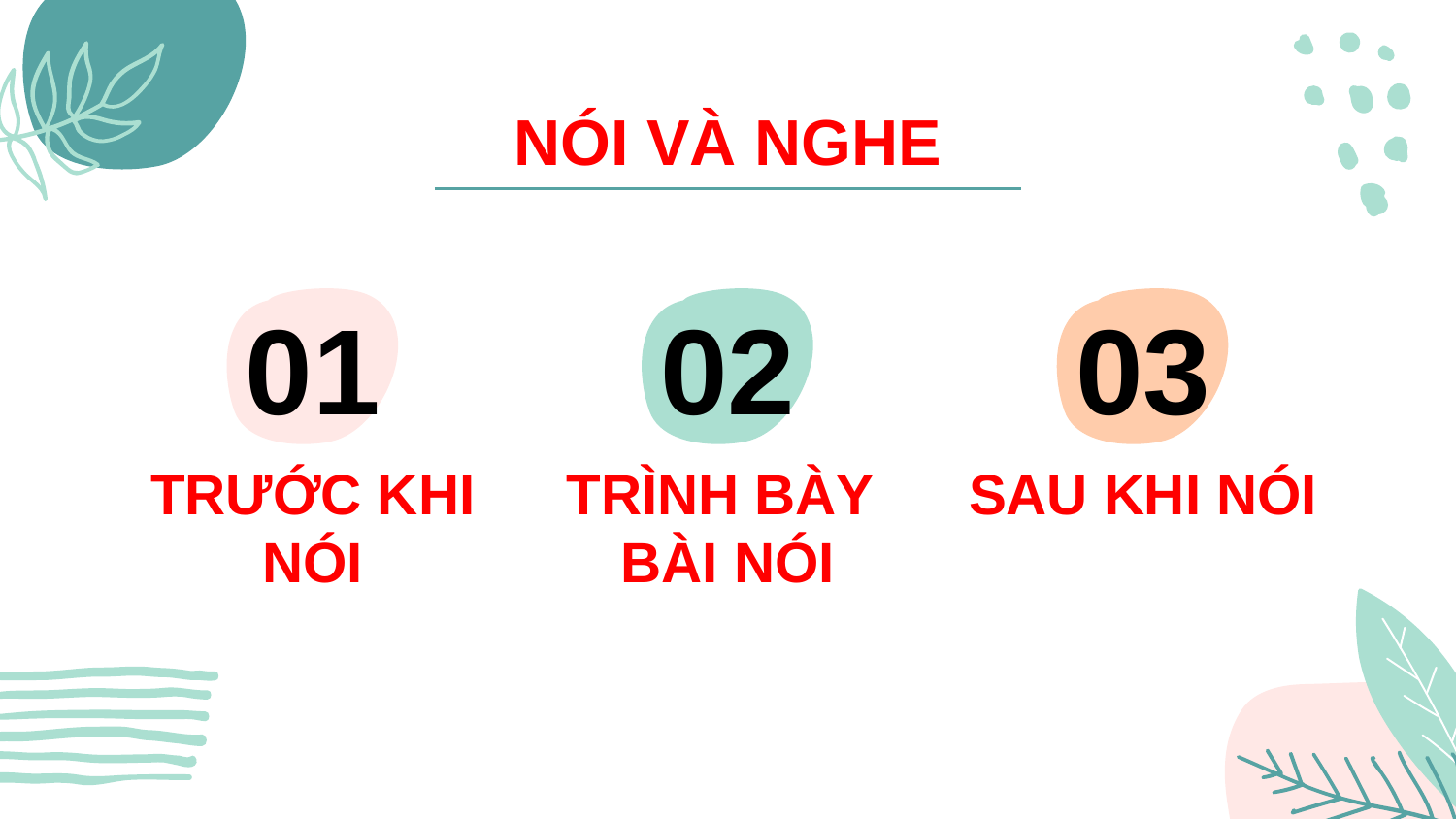

# NÓI VÀ NGHE

01
02
03
TRƯỚC KHI NÓI
TRÌNH BÀY
BÀI NÓI
SAU KHI NÓI